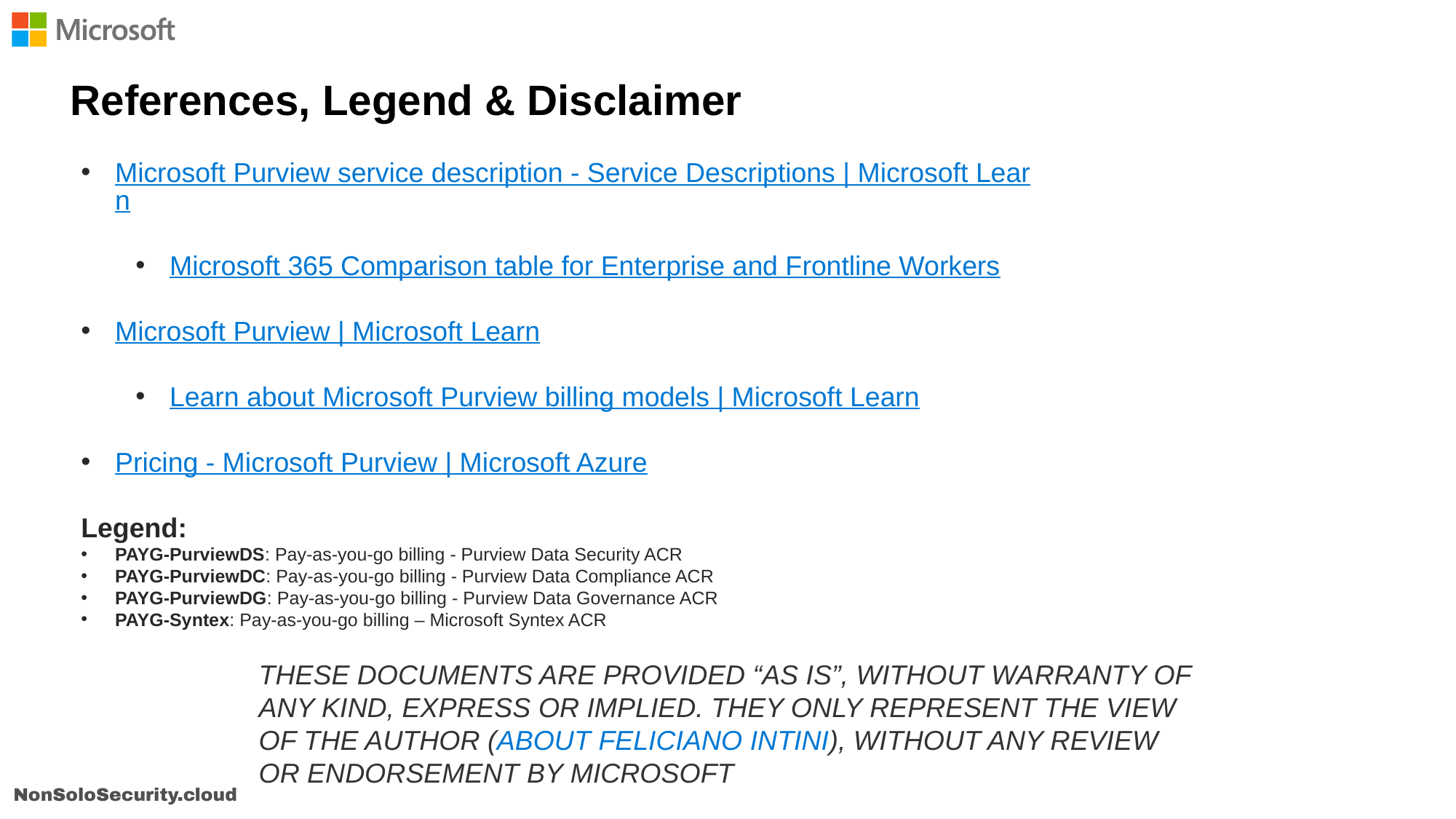

# References, Legend & Disclaimer
Microsoft Purview service description - Service Descriptions | Microsoft Learn

Microsoft 365 Comparison table for Enterprise and Frontline Workers

Microsoft Purview | Microsoft Learn

Learn about Microsoft Purview billing models | Microsoft Learn

Pricing - Microsoft Purview | Microsoft Azure

Legend:
PAYG-PurviewDS: Pay-as-you-go billing - Purview Data Security ACR
PAYG-PurviewDC: Pay-as-you-go billing - Purview Data Compliance ACR
PAYG-PurviewDG: Pay-as-you-go billing - Purview Data Governance ACR
PAYG-Syntex: Pay-as-you-go billing – Microsoft Syntex ACR
THESE DOCUMENTS ARE PROVIDED “AS IS”, WITHOUT WARRANTY OF ANY KIND, EXPRESS OR IMPLIED. THEY ONLY REPRESENT THE VIEW OF THE AUTHOR (ABOUT FELICIANO INTINI), WITHOUT ANY REVIEW OR ENDORSEMENT BY MICROSOFT